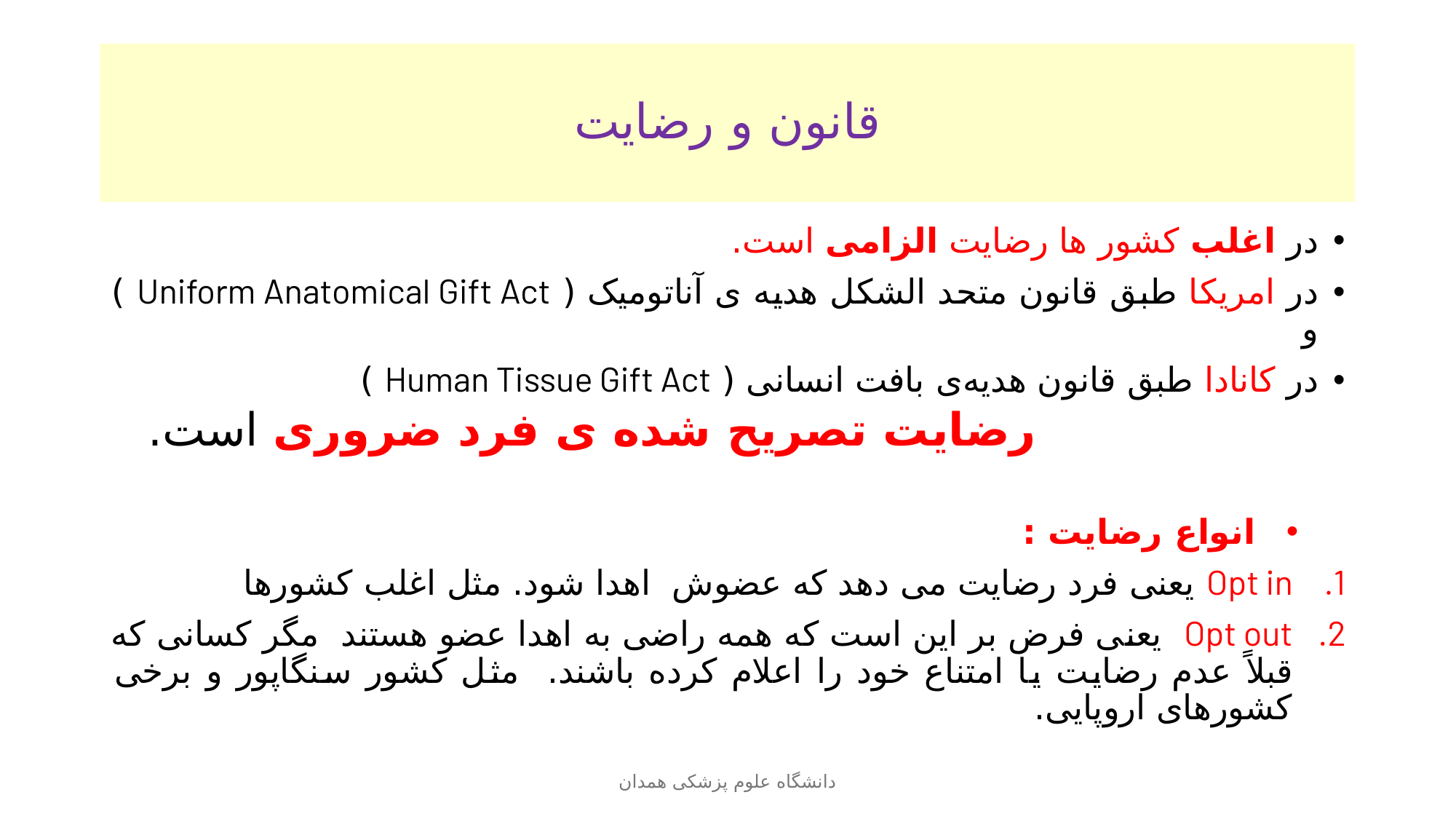

# قانون و رضایت
در اغلب کشور ها رضایت الزامی است.
در امریکا طبق قانون متحد الشکل هدیه ی آناتومیک ( Uniform Anatomical Gift Act ) و
در کانادا طبق قانون هدیه‌ی بافت انسانی ( Human Tissue Gift Act )
رضایت تصریح شده ی فرد ضروری است.

 انواع رضایت :
Opt in یعنی فرد رضایت می دهد که عضوش  اهدا شود. مثل اغلب کشورها
Opt out  یعنی فرض بر این است که همه راضی به اهدا عضو هستند  مگر کسانی که قبلاً عدم رضایت یا امتناع خود را اعلام کرده باشند.  مثل کشور سنگاپور و برخی کشورهای اروپایی.
دانشگاه علوم پزشکی همدان